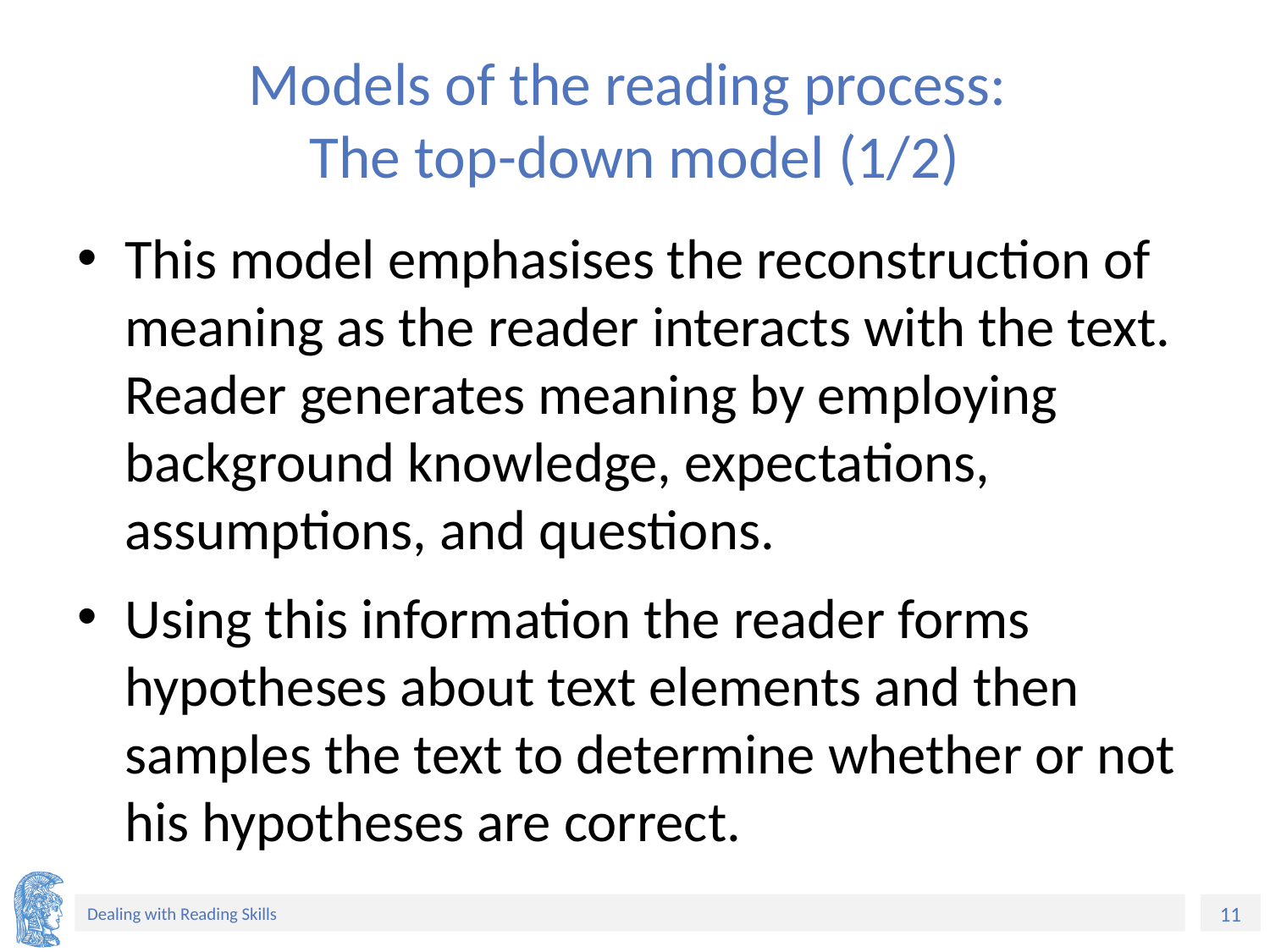

# Models of the reading process: The top-down model (1/2)
This model emphasises the reconstruction of meaning as the reader interacts with the text. Reader generates meaning by employing background knowledge, expectations, assumptions, and questions.
Using this information the reader forms hypotheses about text elements and then samples the text to determine whether or not his hypotheses are correct.